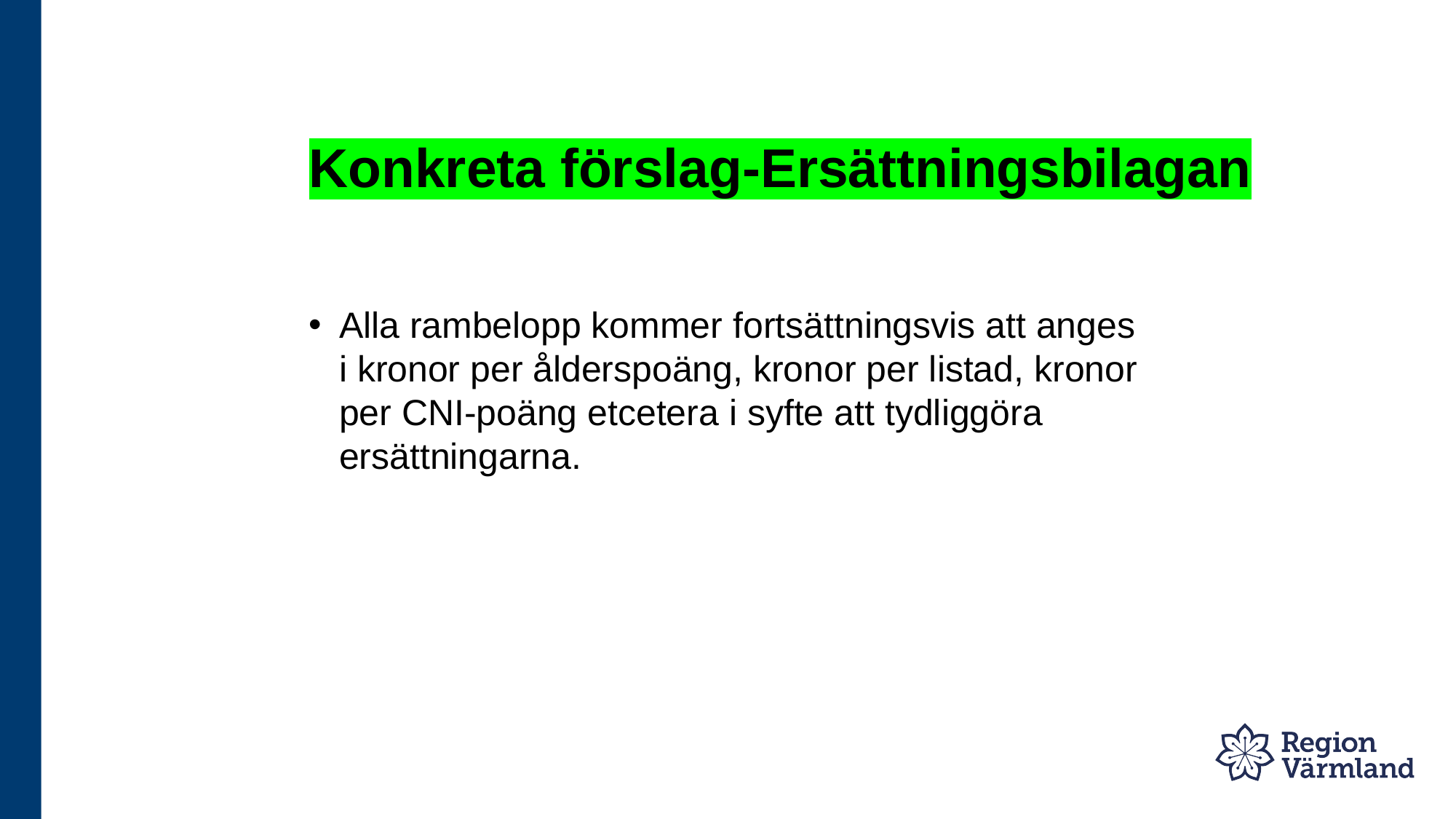

# Konkreta förslag-Ersättningsbilagan
Alla rambelopp kommer fortsättningsvis att anges i kronor per ålderspoäng, kronor per listad, kronor per CNI-poäng etcetera i syfte att tydliggöra ersättningarna.